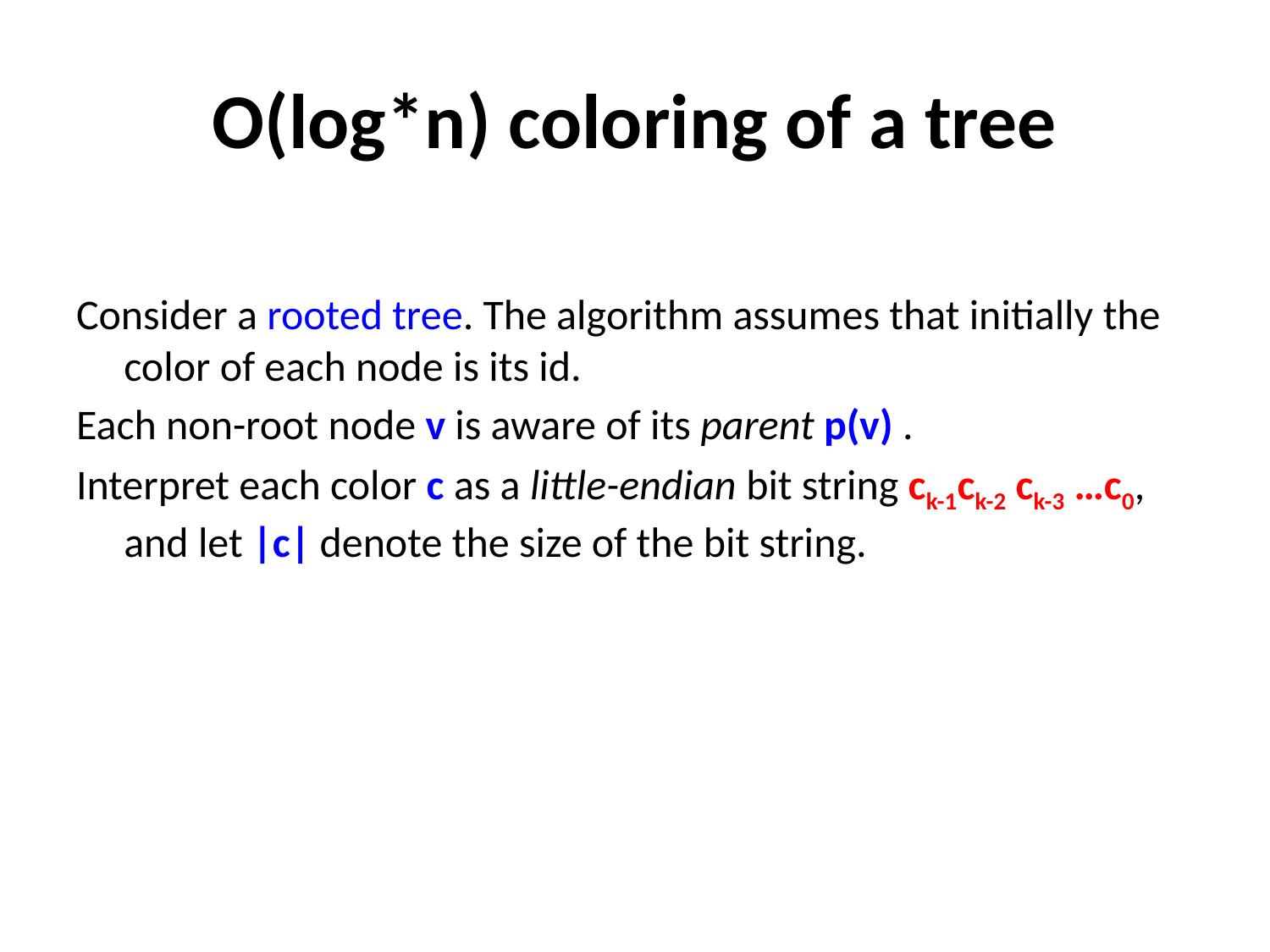

# O(log*n) coloring of a tree

Consider a rooted tree. The algorithm assumes that initially the color of each node is its id.
Each non-root node v is aware of its parent p(v) .
Interpret each color c as a little-endian bit string ck-1ck-2 ck-3 …c0, and let |c| denote the size of the bit string.